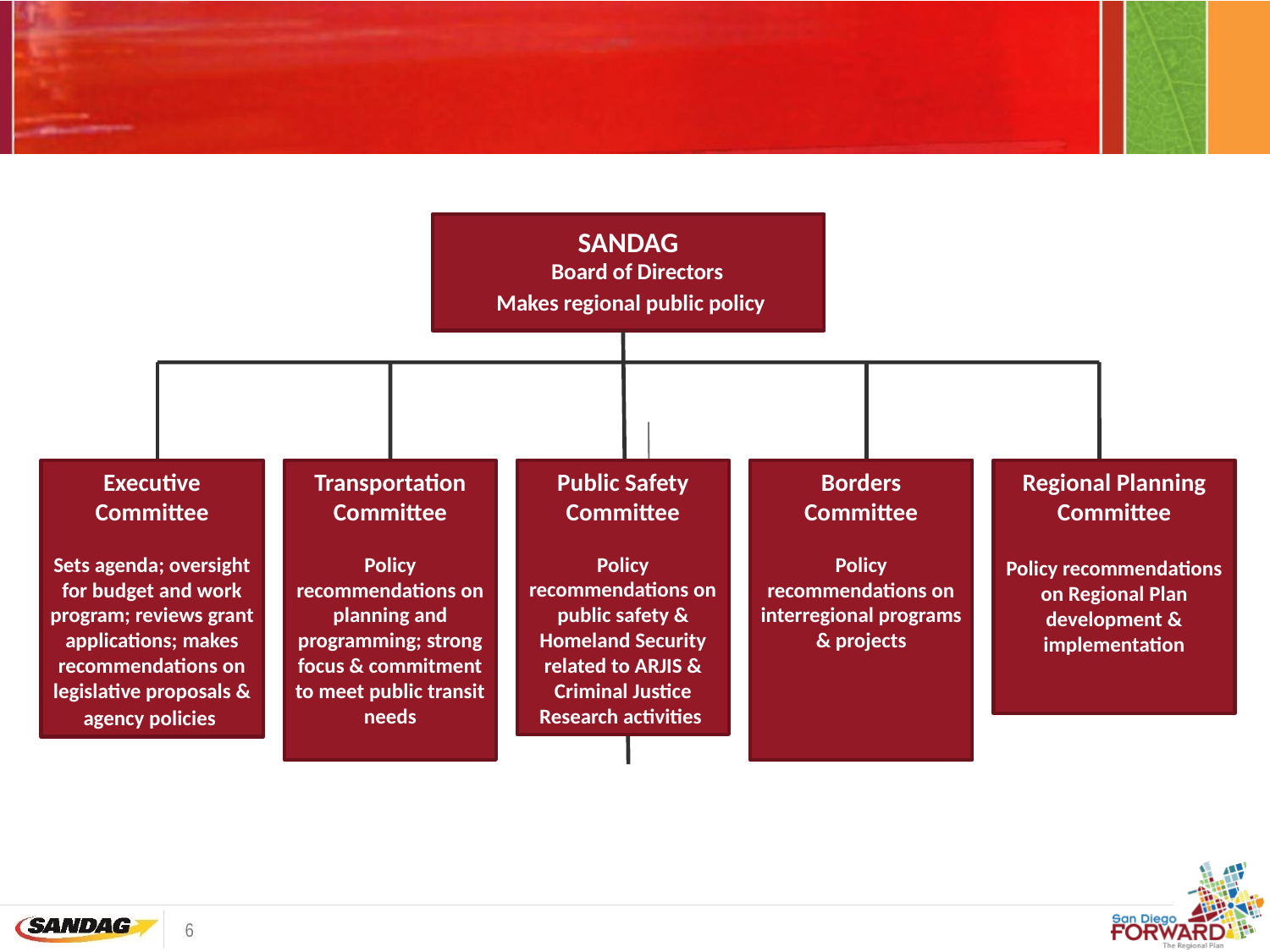

SANDAG
Board of Directors
Makes regional public policy

Regional Planning
Committee

Policy recommendations
on Regional Plan development & implementation

Executive Committee

Sets agenda; oversight for budget and work program; reviews grant applications; makes recommendations on legislative proposals & agency policies
Transportation
Committee

Policy recommendations on planning and programming; strong focus & commitment to meet public transit needs

Public Safety Committee

Policy recommendations on public safety & Homeland Security related to ARJIS & Criminal Justice Research activities
Borders
Committee

Policy recommendations on interregional programs & projects

6